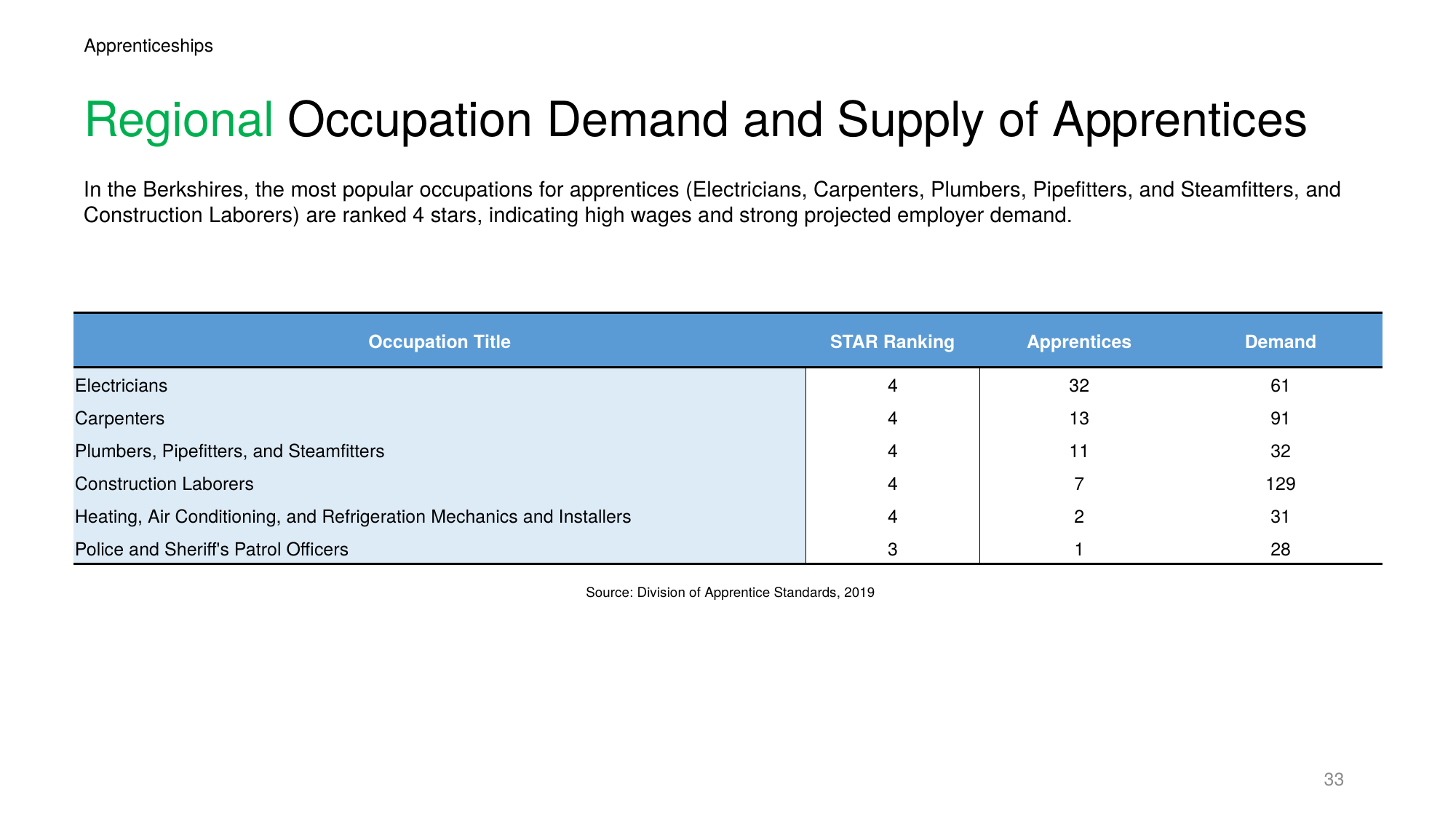

Apprenticeships
# Regional Occupation Demand and Supply of Apprentices
In the Berkshires, the most popular occupations for apprentices (Electricians, Carpenters, Plumbers, Pipefitters, and Steamfitters, and Construction Laborers) are ranked 4 stars, indicating high wages and strong projected employer demand.
| Occupation Title | STAR Ranking | Apprentices | Demand |
| --- | --- | --- | --- |
| Electricians | 4 | 32 | 61 |
| Carpenters | 4 | 13 | 91 |
| Plumbers, Pipefitters, and Steamfitters | 4 | 11 | 32 |
| Construction Laborers | 4 | 7 | 129 |
| Heating, Air Conditioning, and Refrigeration Mechanics and Installers | 4 | 2 | 31 |
| Police and Sheriff's Patrol Officers | 3 | 1 | 28 |
 Source: Division of Apprentice Standards, 2019
33